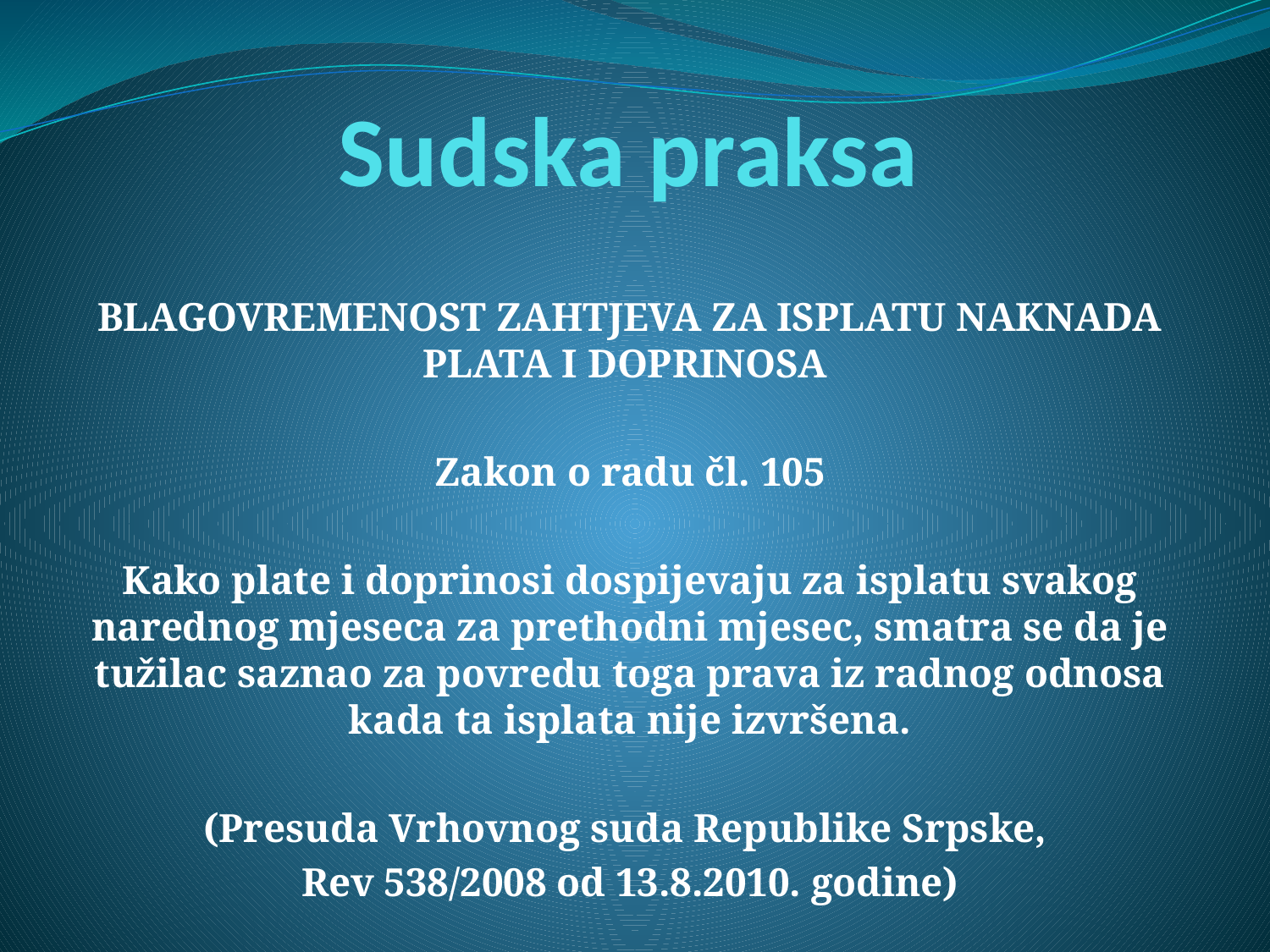

# Sudska praksa
BLAGOVREMENOST ZAHTJEVA ZA ISPLATU NAKNADA PLATA I DOPRINOSA

Zakon o radu čl. 105

Kako plate i doprinosi dospijevaju za isplatu svakog narednog mjeseca za prethodni mjesec, smatra se da je tužilac saznao za povredu toga prava iz radnog odnosa kada ta isplata nije izvršena.

(Presuda Vrhovnog suda Republike Srpske,
Rev 538/2008 od 13.8.2010. godine)